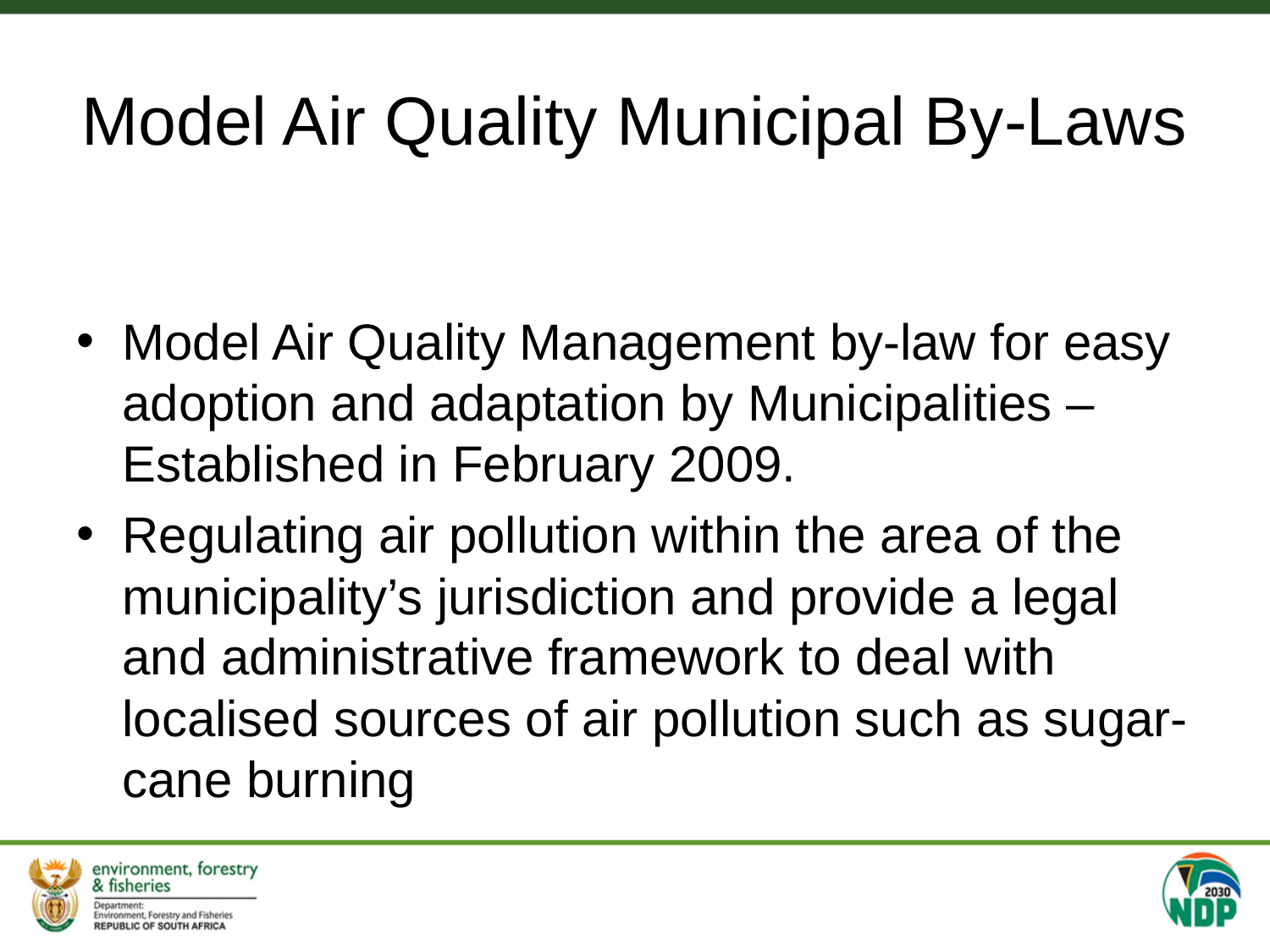

# Model Air Quality Municipal By-Laws

Model Air Quality Management by-law for easy adoption and adaptation by Municipalities – Established in February 2009.
Regulating air pollution within the area of the municipality’s jurisdiction and provide a legal and administrative framework to deal with localised sources of air pollution such as sugar-cane burning